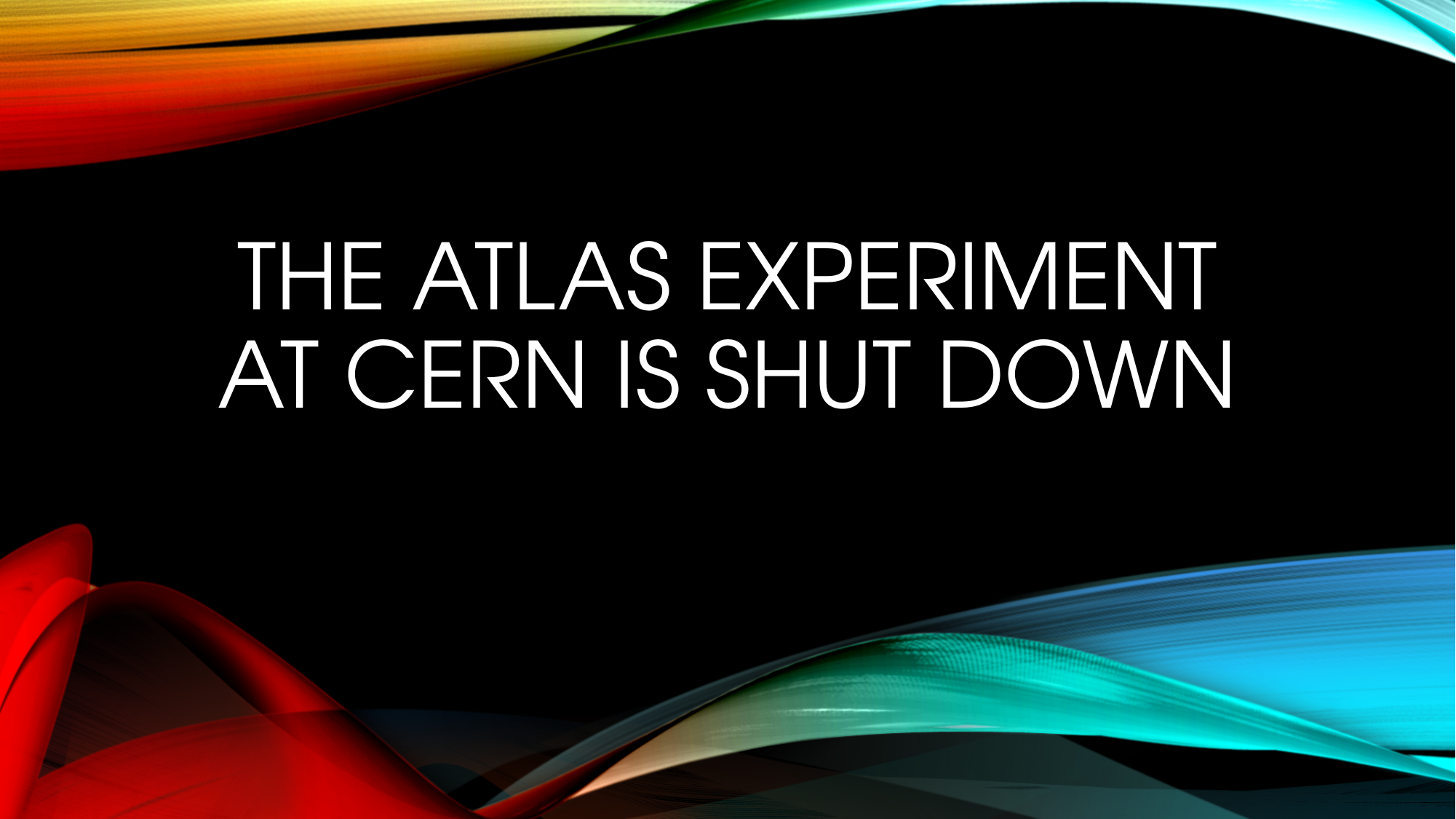

# The ATLAS experiment at cern is shut down